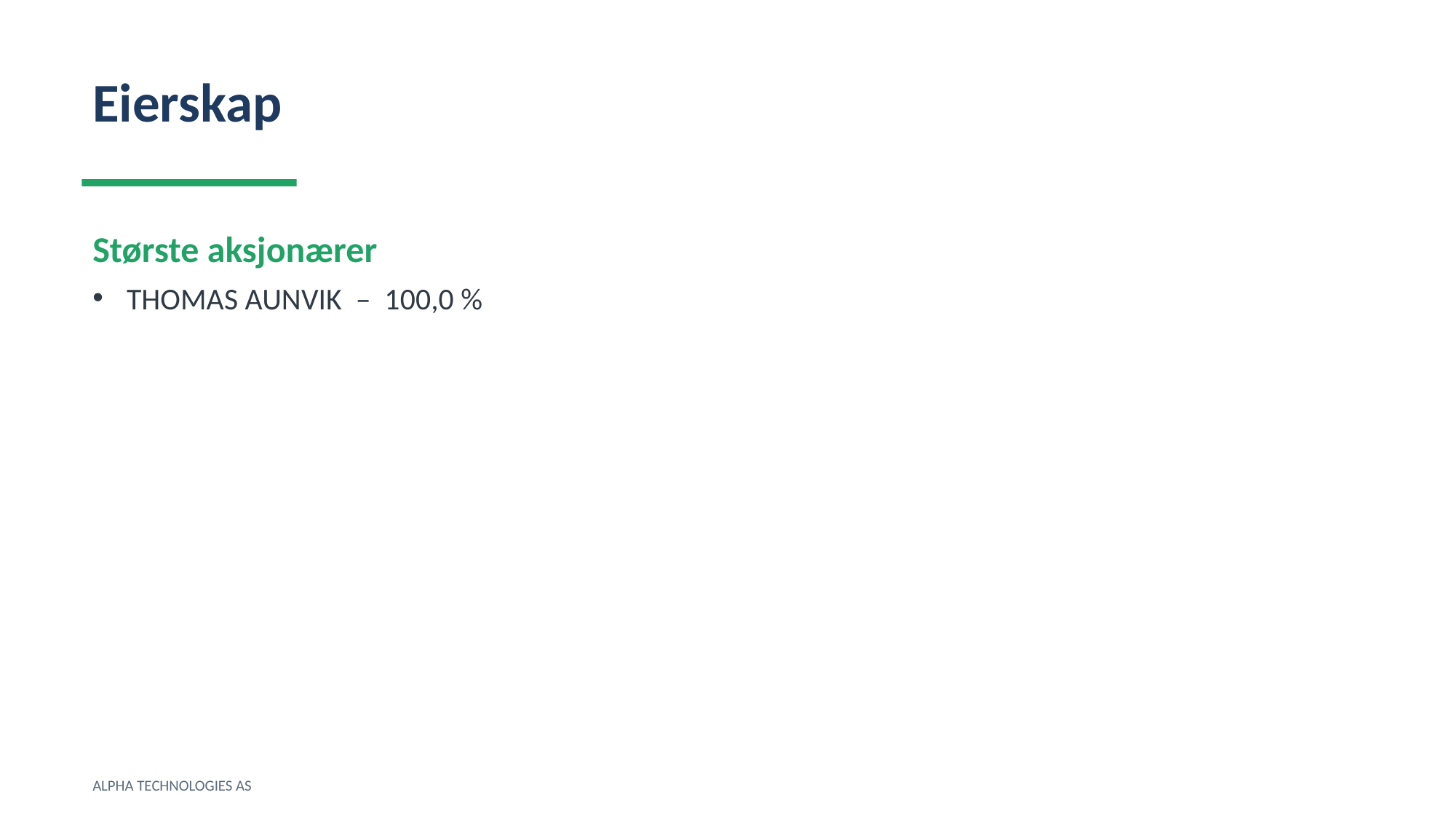

Eierskap

Største aksjonærer
THOMAS AUNVIK  –  100,0 %
ALPHA TECHNOLOGIES AS